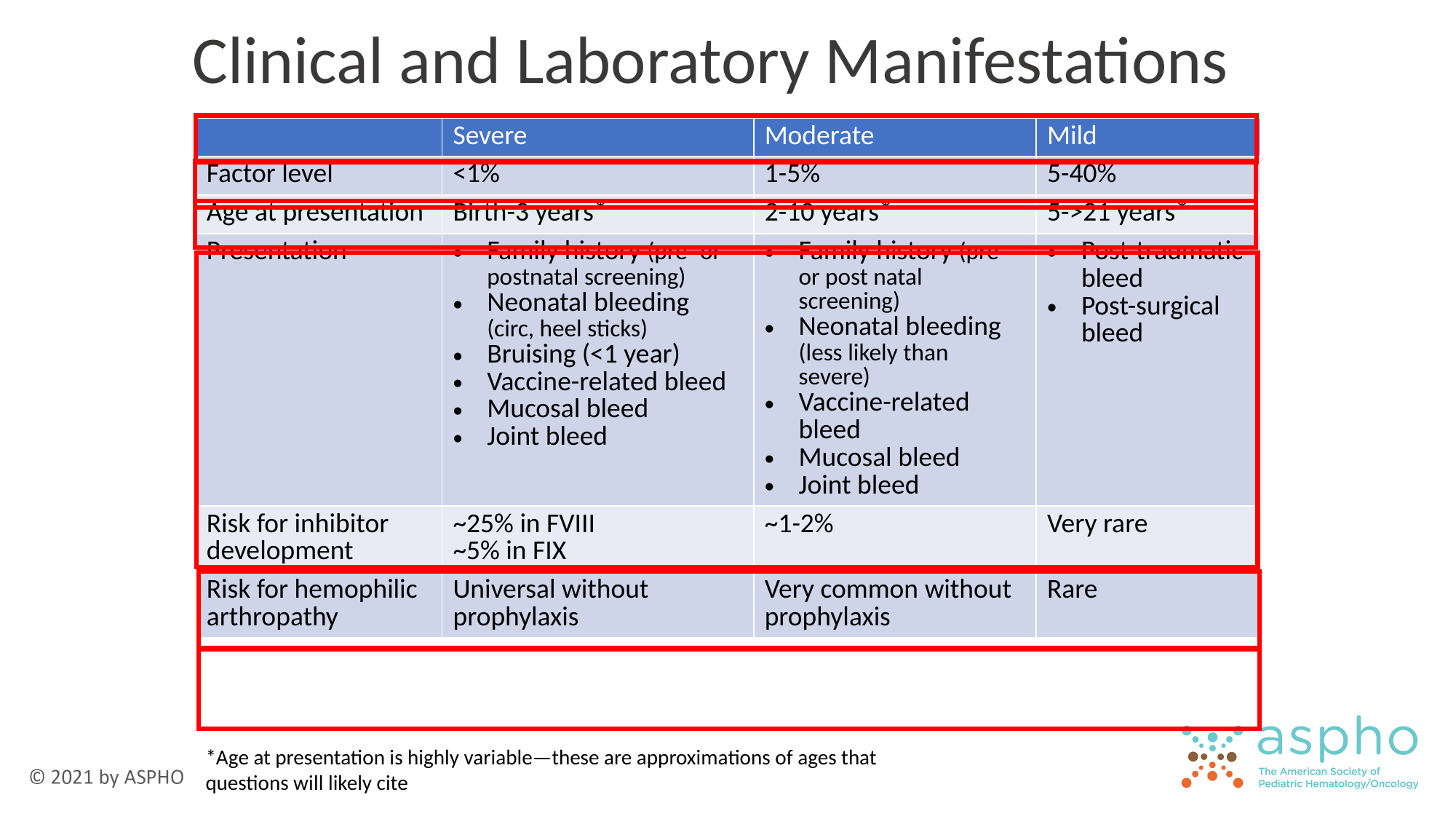

# Clinical and Laboratory Manifestations

|  | Severe | Moderate | Mild |
| --- | --- | --- | --- |
| Factor level | <1% | 1-5% | 5-40% |
| Age at presentation | Birth-3 years\* | 2-10 years\* | 5->21 years\* |
| Presentation | Family history (pre- or postnatal screening) Neonatal bleeding (circ, heel sticks) Bruising (<1 year) Vaccine-related bleed Mucosal bleed Joint bleed | Family history (pre- or post natal screening) Neonatal bleeding (less likely than severe) Vaccine-related bleed Mucosal bleed Joint bleed | Post-traumatic bleed Post-surgical bleed |
| Risk for inhibitor development | ~25% in FVIII ~5% in FIX | ~1-2% | Very rare |
| Risk for hemophilic arthropathy | Universal without prophylaxis | Very common without prophylaxis | Rare |

*Age at presentation is highly variable—these are approximations of ages that questions will likely cite